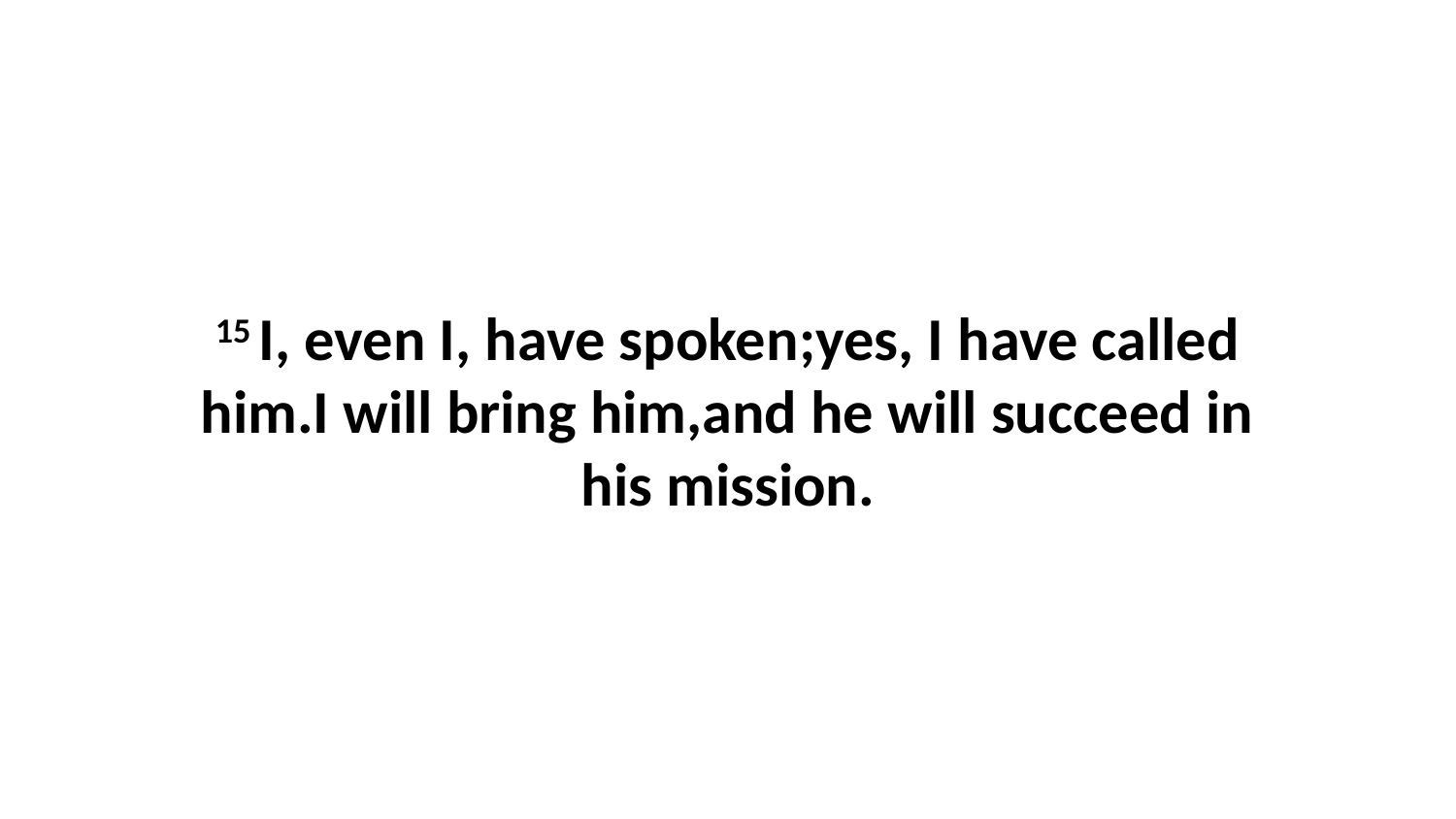

15 I, even I, have spoken;yes, I have called him.I will bring him,and he will succeed in his mission.